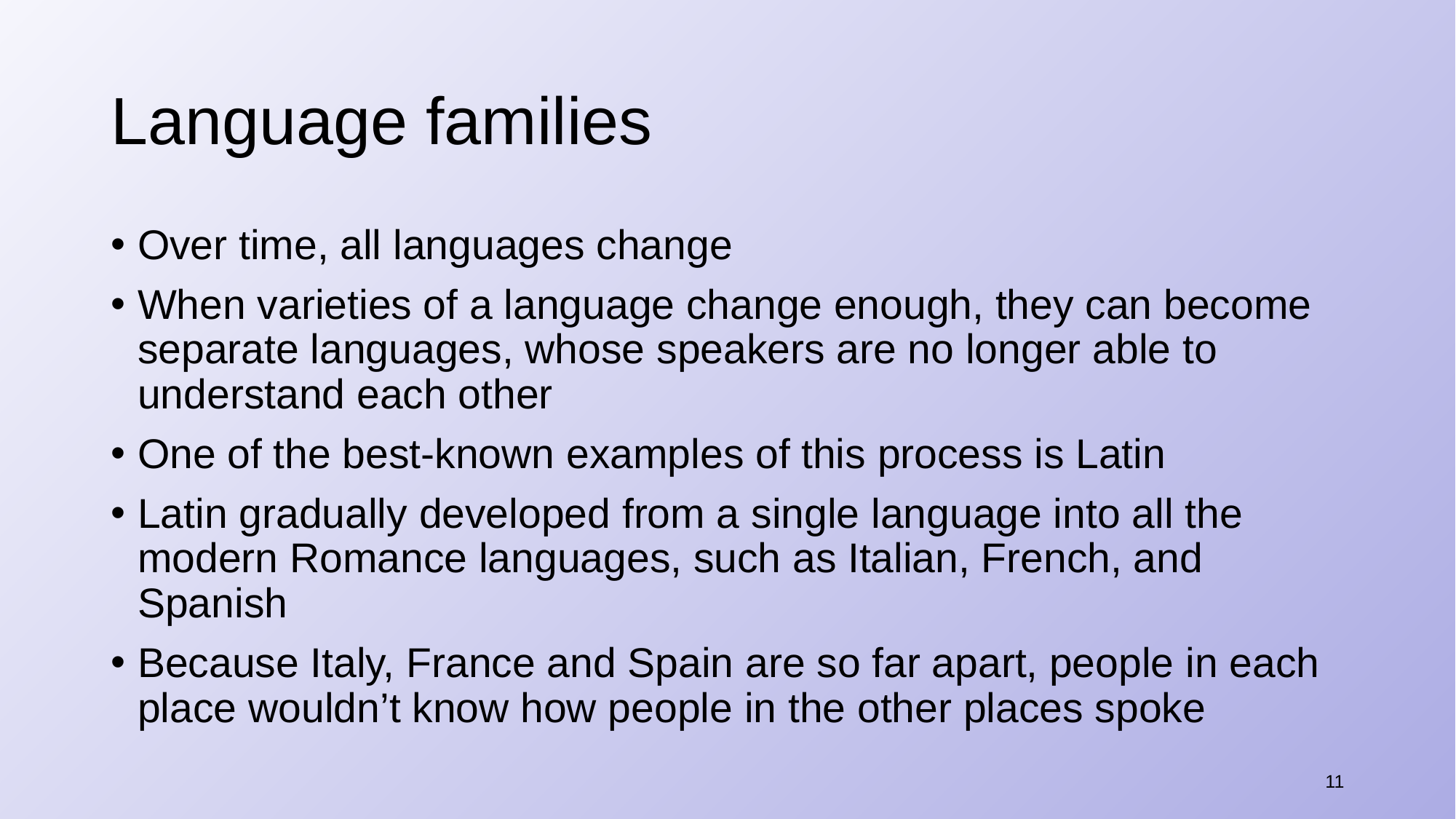

# Language families
Over time, all languages change
When varieties of a language change enough, they can become separate languages, whose speakers are no longer able to understand each other
One of the best-known examples of this process is Latin
Latin gradually developed from a single language into all the modern Romance languages, such as Italian, French, and Spanish
Because Italy, France and Spain are so far apart, people in each place wouldn’t know how people in the other places spoke
11